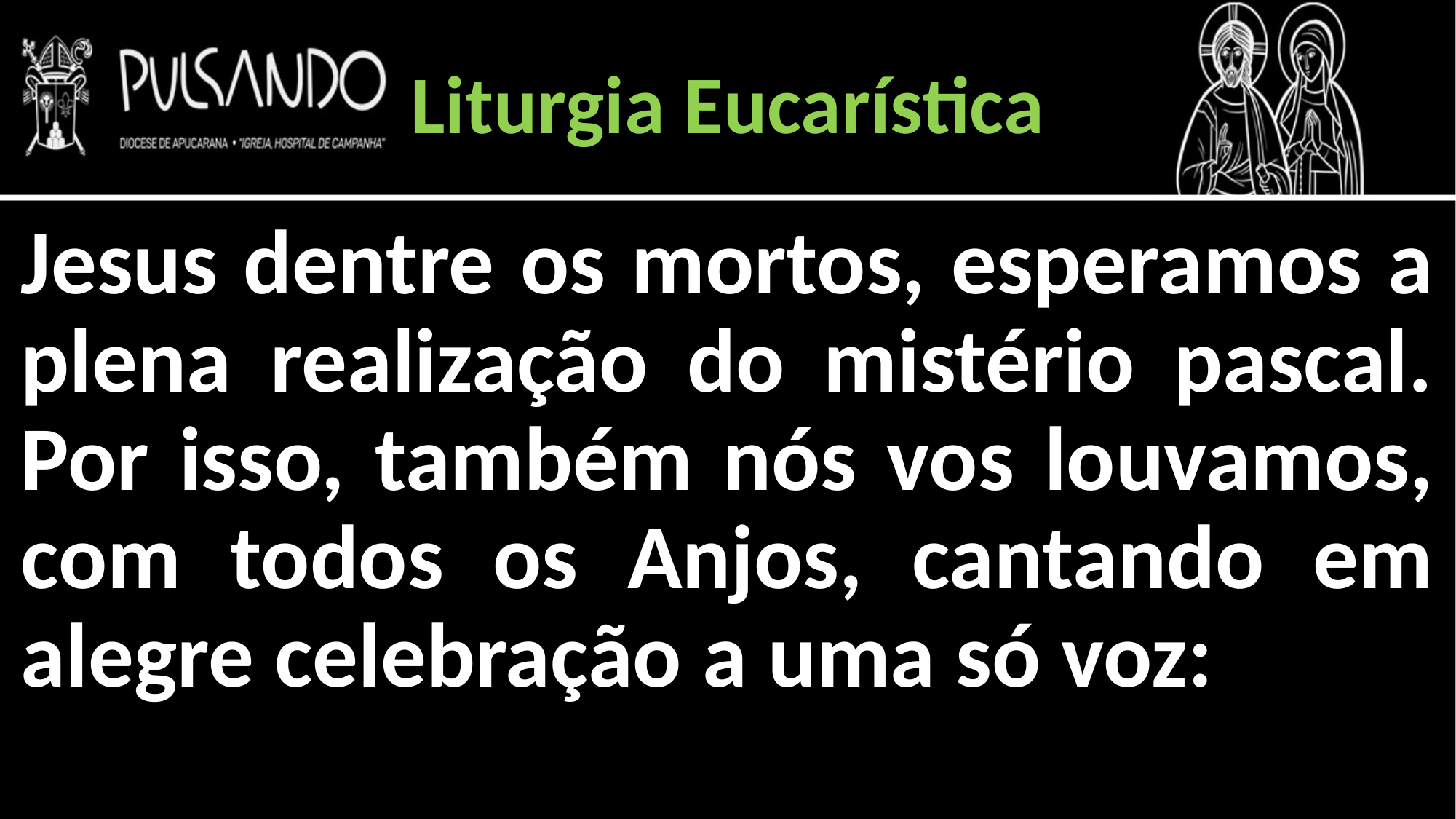

Liturgia Eucarística
Jesus dentre os mortos, esperamos a plena realização do mistério pascal. Por isso, também nós vos louvamos, com todos os Anjos, cantando em alegre celebração a uma só voz: